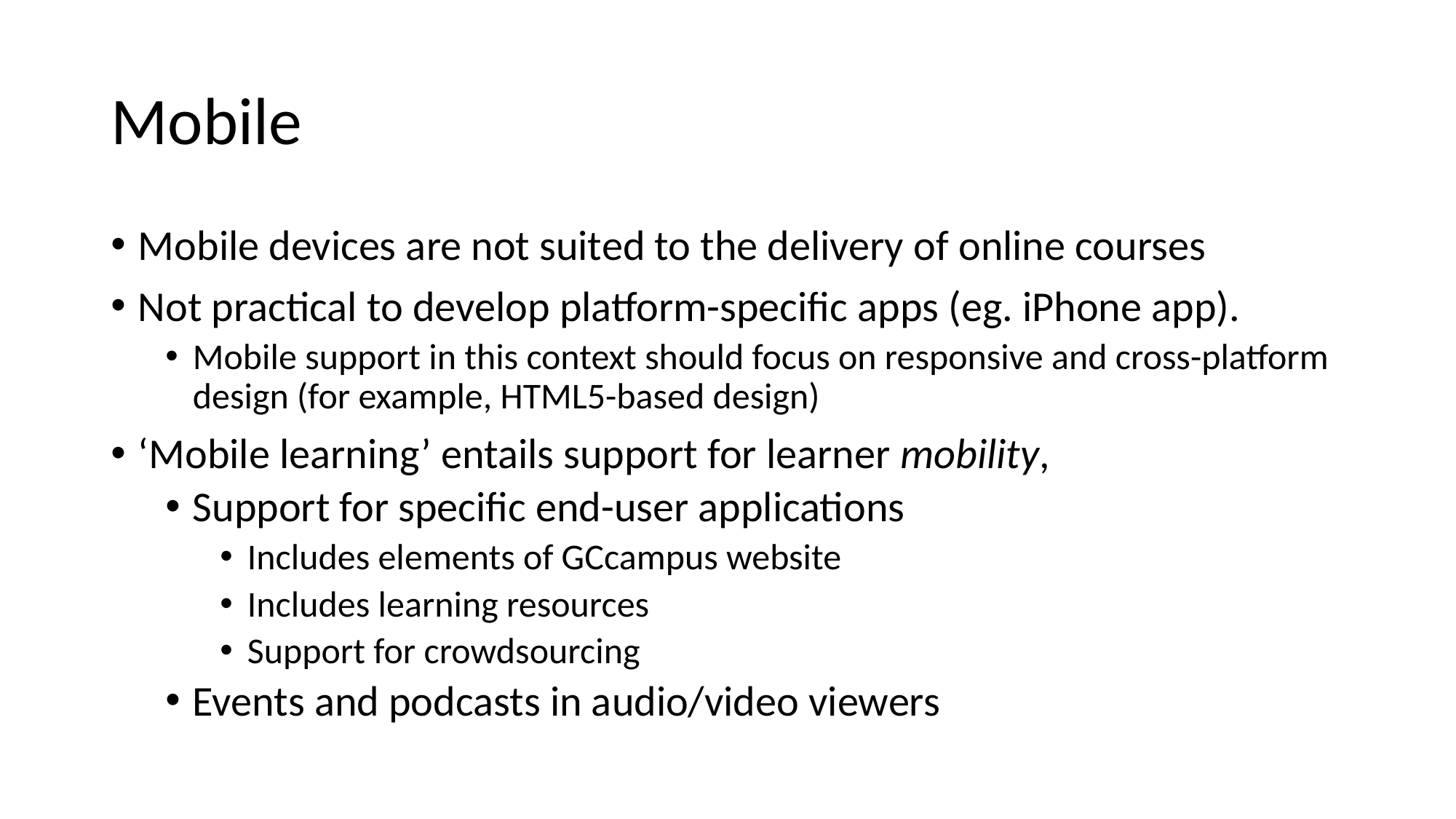

# Mobile
Mobile devices are not suited to the delivery of online courses
Not practical to develop platform-specific apps (eg. iPhone app).
Mobile support in this context should focus on responsive and cross-platform design (for example, HTML5-based design)
‘Mobile learning’ entails support for learner mobility,
Support for specific end-user applications
Includes elements of GCcampus website
Includes learning resources
Support for crowdsourcing
Events and podcasts in audio/video viewers